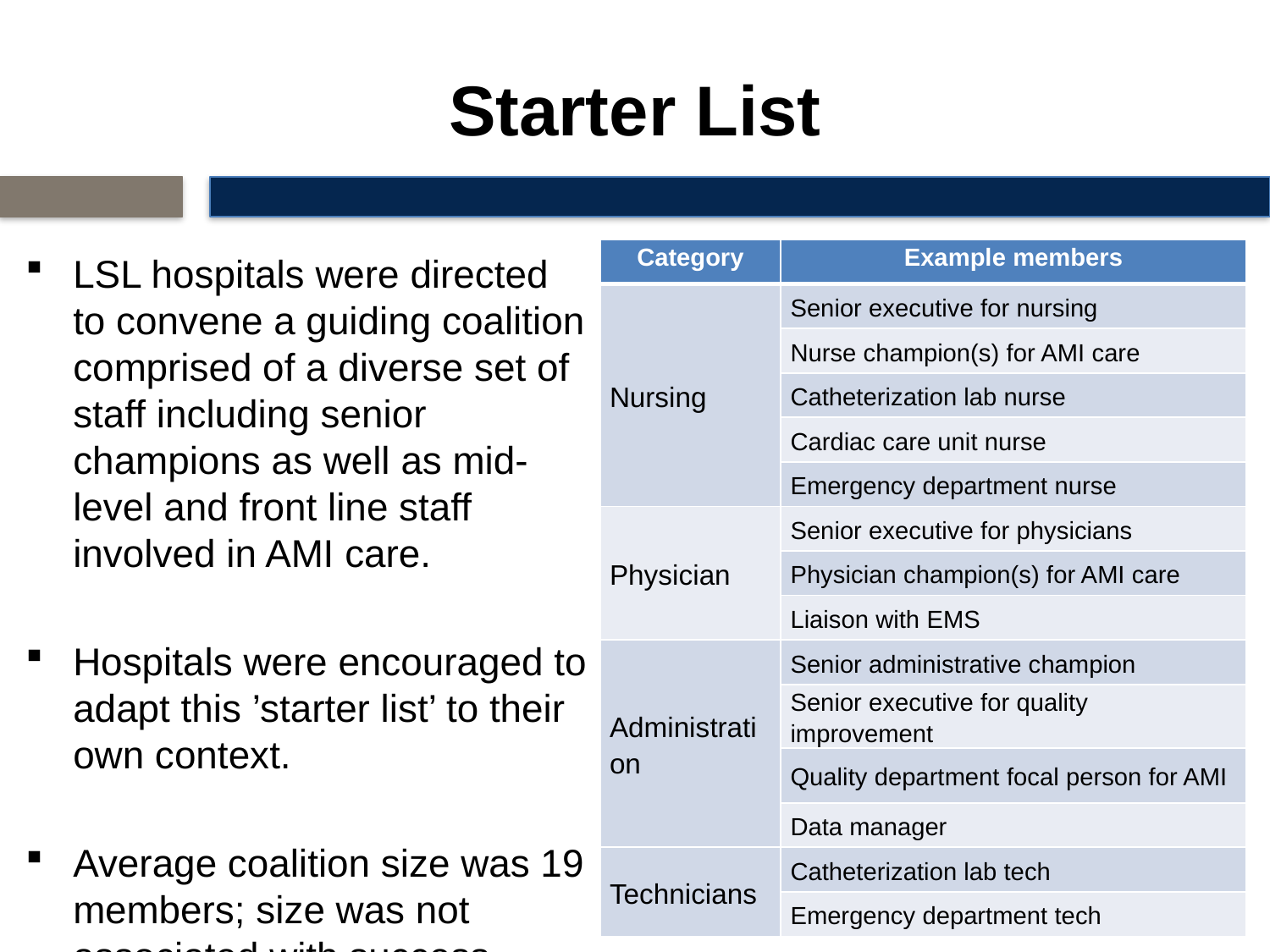

# Starter List
| Category | Example members |
| --- | --- |
| Nursing | Senior executive for nursing |
|  | Nurse champion(s) for AMI care |
|  | Catheterization lab nurse |
|  | Cardiac care unit nurse |
|  | Emergency department nurse |
| Physician | Senior executive for physicians |
|  | Physician champion(s) for AMI care |
|  | Liaison with EMS |
| Administration | Senior administrative champion |
|  | Senior executive for quality improvement |
|  | Quality department focal person for AMI |
|  | Data manager |
| Technicians | Catheterization lab tech |
|  | Emergency department tech |
LSL hospitals were directed to convene a guiding coalition comprised of a diverse set of staff including senior champions as well as mid-level and front line staff involved in AMI care.

Hospitals were encouraged to adapt this ’starter list’ to their own context.

Average coalition size was 19 members; size was not associated with success.